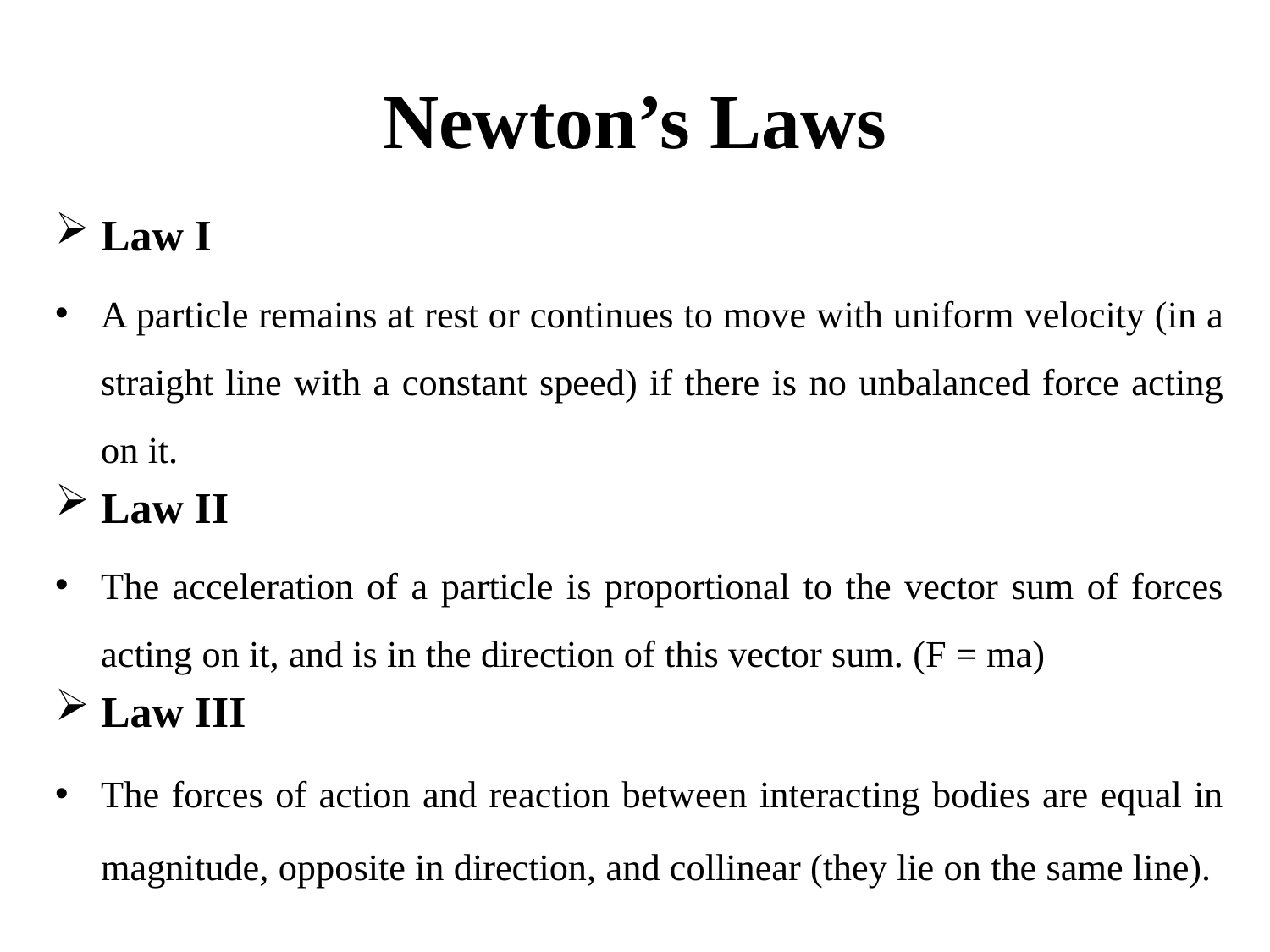

# Newton’s Laws
Law I
A particle remains at rest or continues to move with uniform velocity (in a straight line with a constant speed) if there is no unbalanced force acting on it.
Law II
The acceleration of a particle is proportional to the vector sum of forces acting on it, and is in the direction of this vector sum. (F = ma)
Law III
The forces of action and reaction between interacting bodies are equal in magnitude, opposite in direction, and collinear (they lie on the same line).